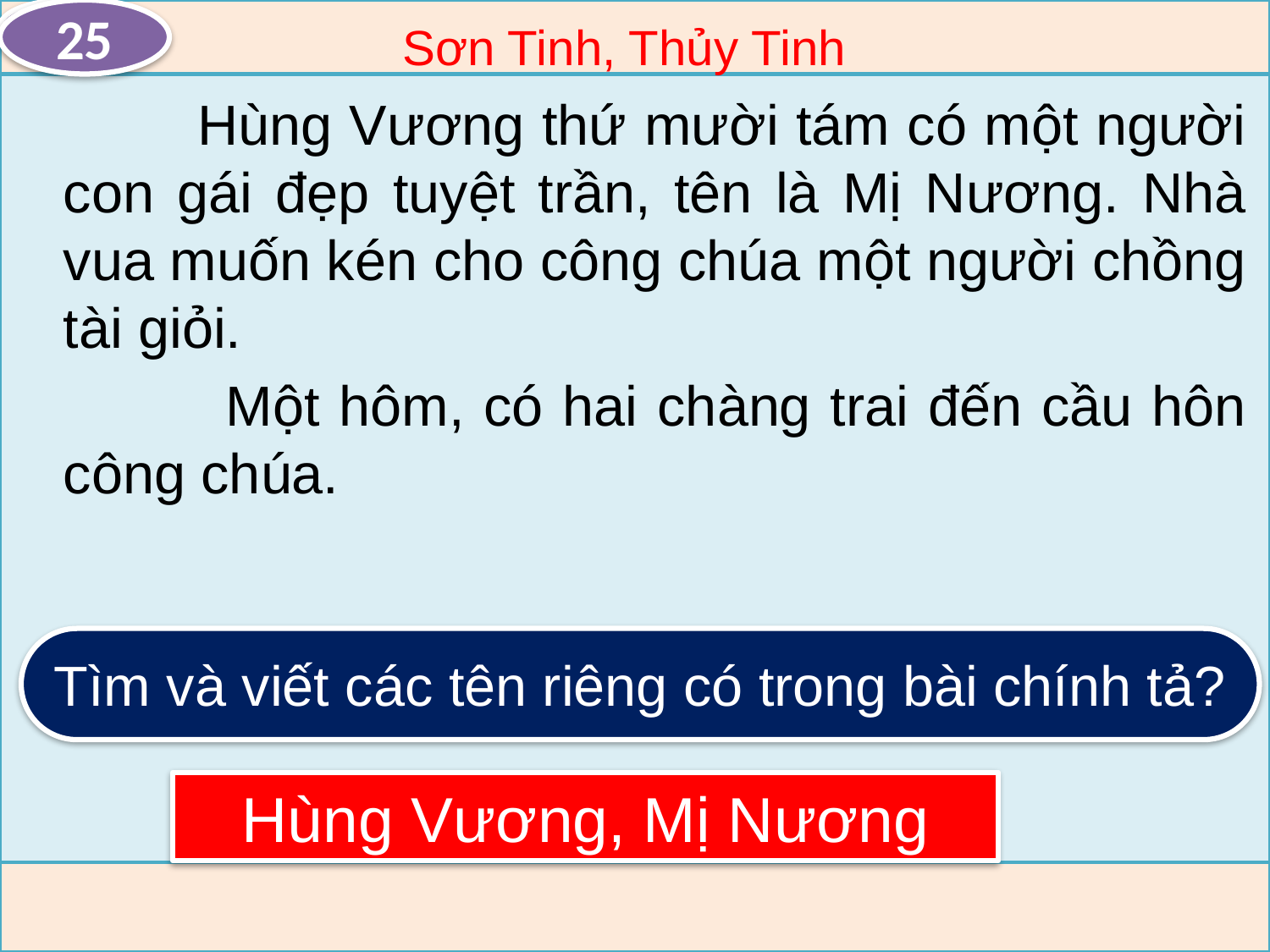

TUẦN 19
25
Sơn Tinh, Thủy Tinh

               Hùng Vương thứ mười tám có một người con gái đẹp tuyệt trần, tên là Mị Nương. Nhà vua muốn kén cho công chúa một người chồng tài giỏi.
            Một hôm, có hai chàng trai đến cầu hôn công chúa.
Tìm và viết các tên riêng có trong bài chính tả?
Hùng Vương, Mị Nương